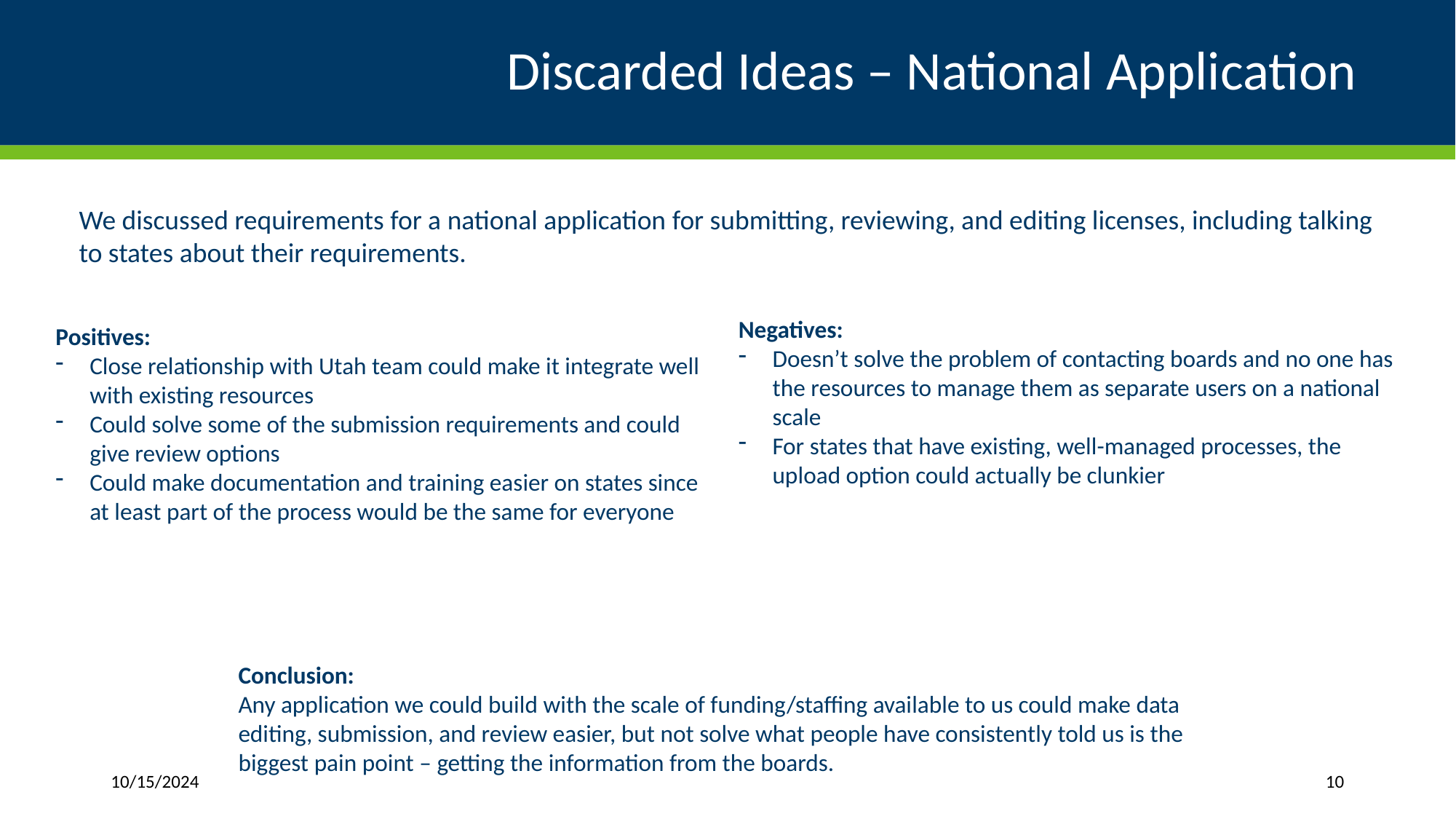

# Discarded Ideas – National Application
We discussed requirements for a national application for submitting, reviewing, and editing licenses, including talking to states about their requirements.
Negatives:
Doesn’t solve the problem of contacting boards and no one has the resources to manage them as separate users on a national scale
For states that have existing, well-managed processes, the upload option could actually be clunkier

Positives:
Close relationship with Utah team could make it integrate well with existing resources
Could solve some of the submission requirements and could give review options
Could make documentation and training easier on states since at least part of the process would be the same for everyone
Conclusion:
Any application we could build with the scale of funding/staffing available to us could make data editing, submission, and review easier, but not solve what people have consistently told us is the biggest pain point – getting the information from the boards.
10/15/2024
10